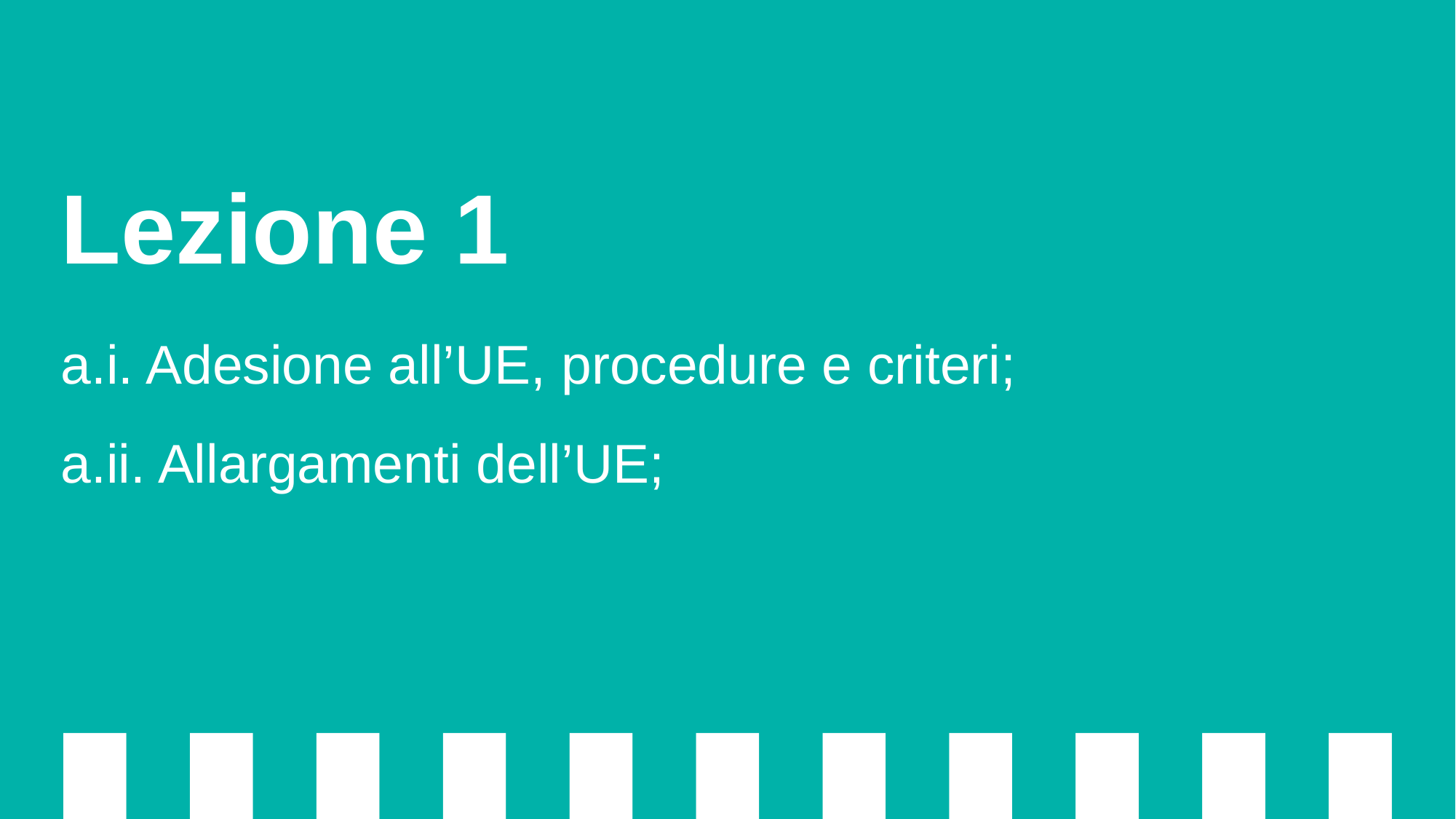

Slide statica
Esempio di slide divisoria personalizzata con i colori complementari e testo maggiorato
# Lezione 1
a.i. Adesione all’UE, procedure e criteri;
a.ii. Allargamenti dell’UE;